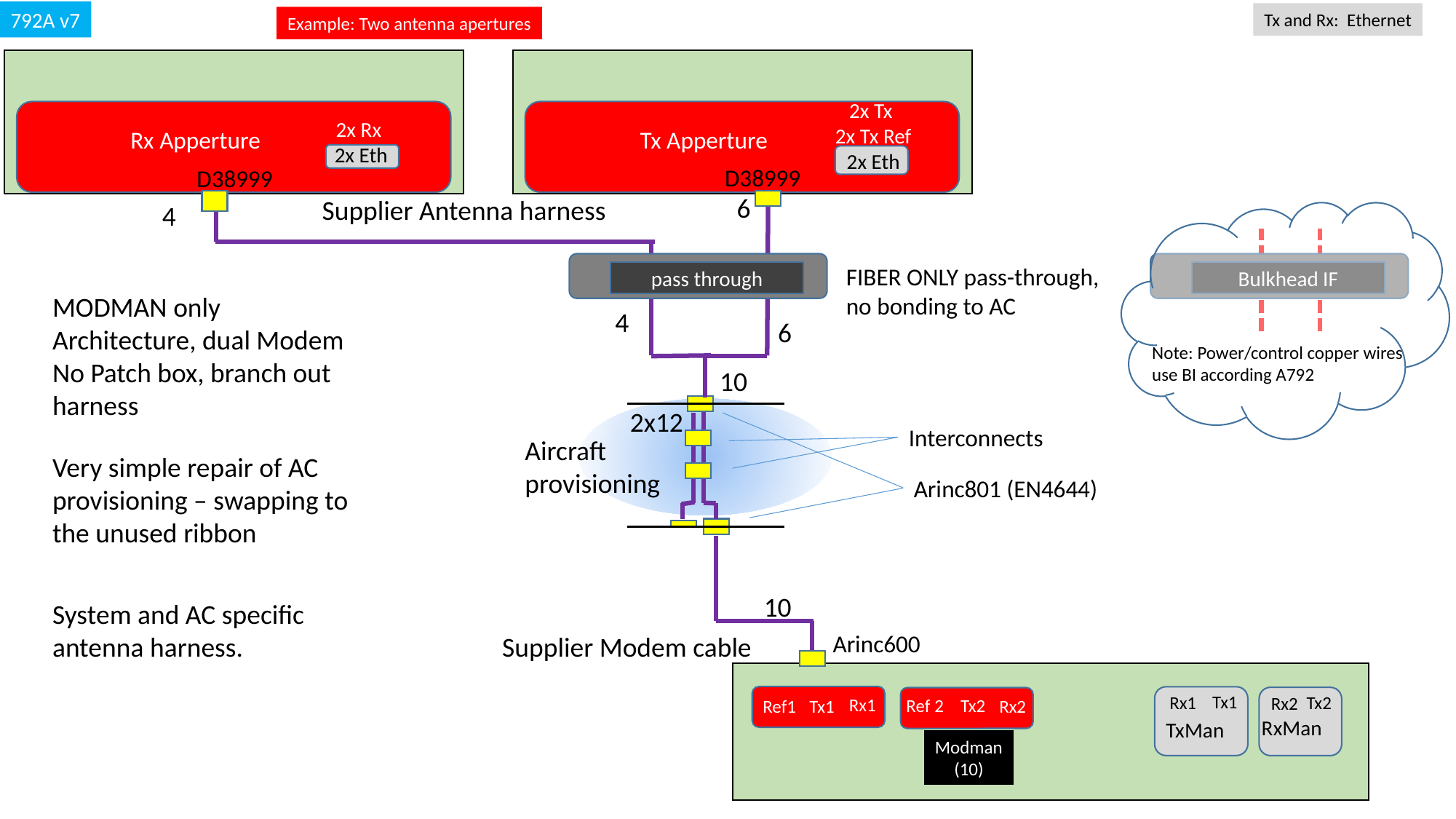

792A v7
Tx and Rx:  Ethernet
Example: Two antenna apertures

2x Tx
2x Tx Ref
2x Eth

2x Rx
2x Eth
Rx Apperture
Tx Apperture

Rx2
D38999
D38999
6

Supplier Antenna harness

4

FIBER ONLY pass-through,
no bonding to AC
pass through
Bulkhead IF
MODMAN only
Architecture, dual Modem
No Patch box, branch out harness

4
6
Note: Power/control copper wires use BI according A792
10

2x12
Interconnects

Aircraft provisioning
Very simple repair of AC provisioning – swapping to the unused ribbon

Arinc801 (EN4644)

10
System and AC specific antenna harness.
Arinc600
Supplier Modem cable

Tx1
Tx2
Rx1

Rx2

Rx1
Tx2
Ref 2
Ref1
Tx1
Rx2
RxMan
TxMan
Modman
(10)